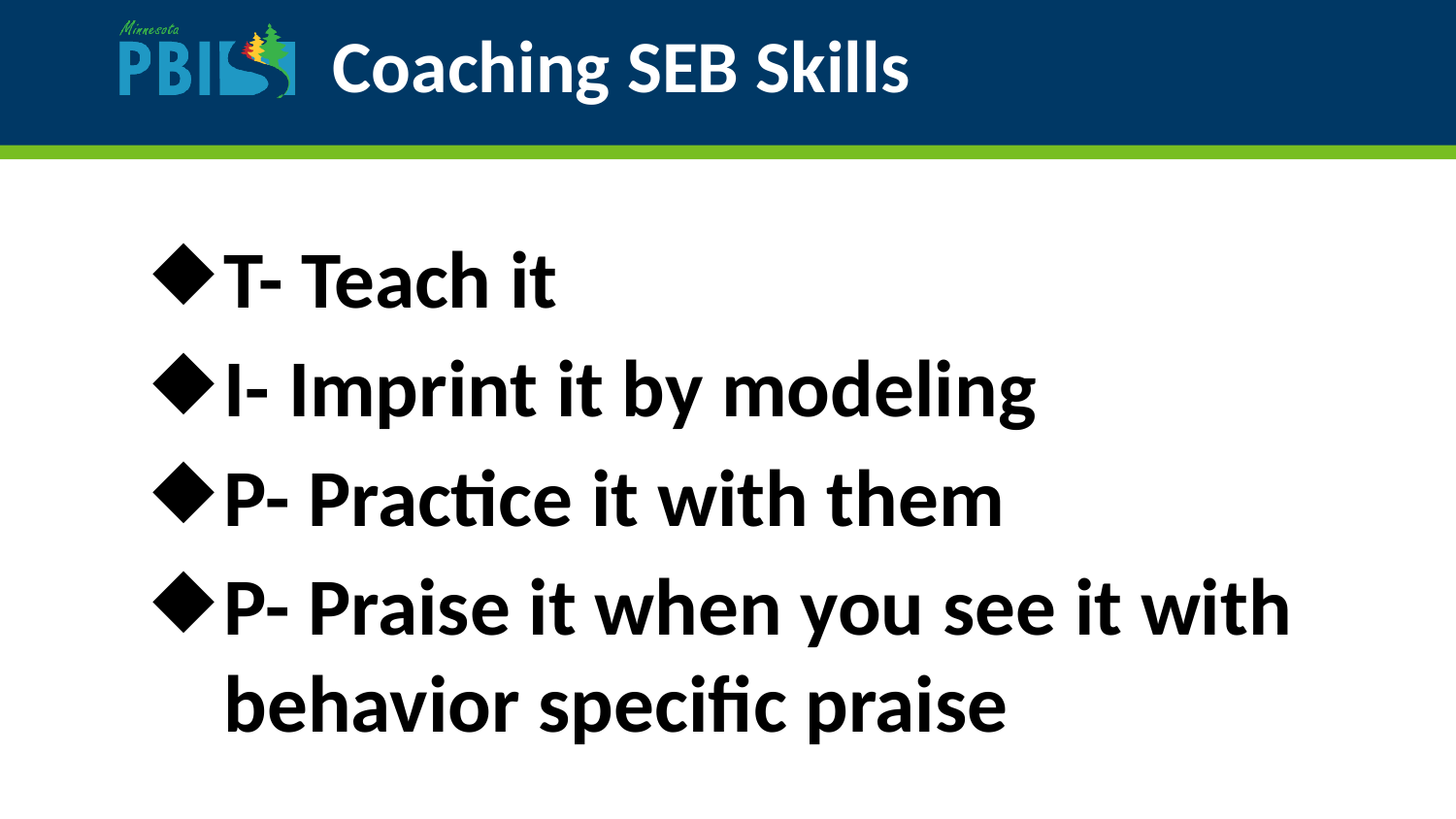

# Coaching SEB Skills

T- Teach it
I- Imprint it by modeling
P- Practice it with them
P- Praise it when you see it with     behavior specific praise